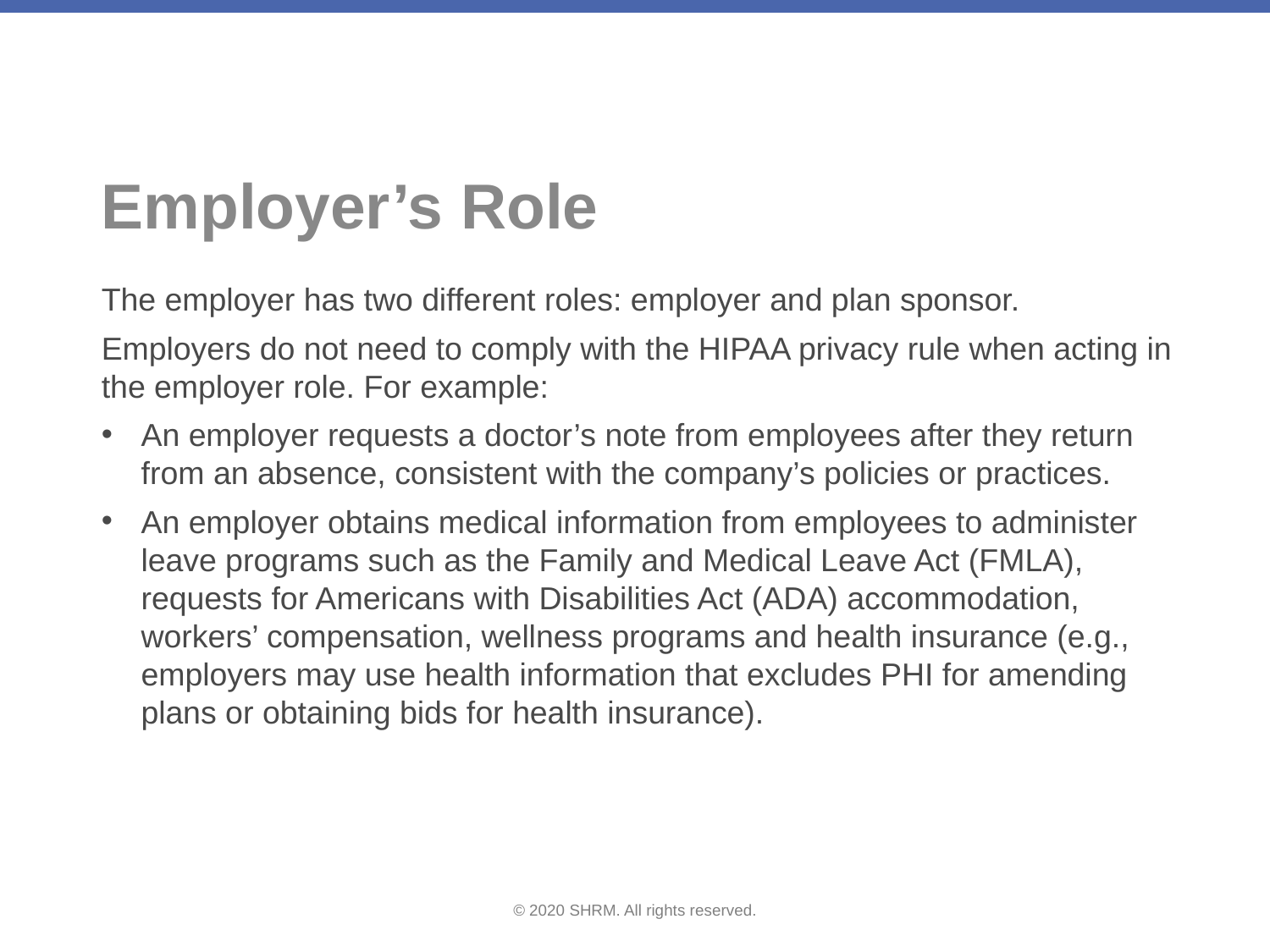

# Employer’s Role
The employer has two different roles: employer and plan sponsor.
Employers do not need to comply with the HIPAA privacy rule when acting in the employer role. For example:
An employer requests a doctor’s note from employees after they return from an absence, consistent with the company’s policies or practices.
An employer obtains medical information from employees to administer leave programs such as the Family and Medical Leave Act (FMLA), requests for Americans with Disabilities Act (ADA) accommodation, workers’ compensation, wellness programs and health insurance (e.g., employers may use health information that excludes PHI for amending plans or obtaining bids for health insurance).